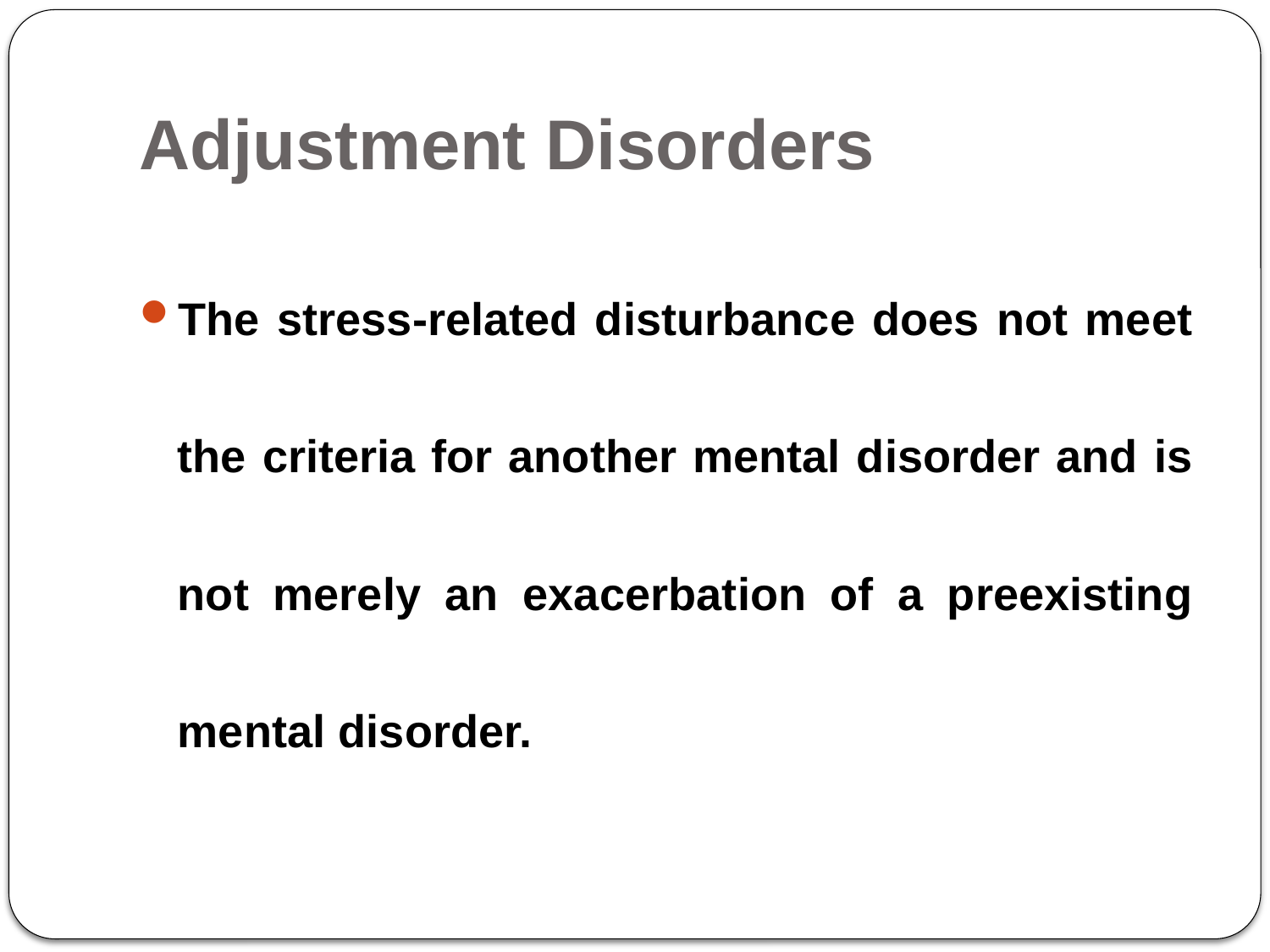

# Adjustment Disorders
The stress-related disturbance does not meet the criteria for another mental disorder and is not merely an exacerbation of a preexisting mental disorder.